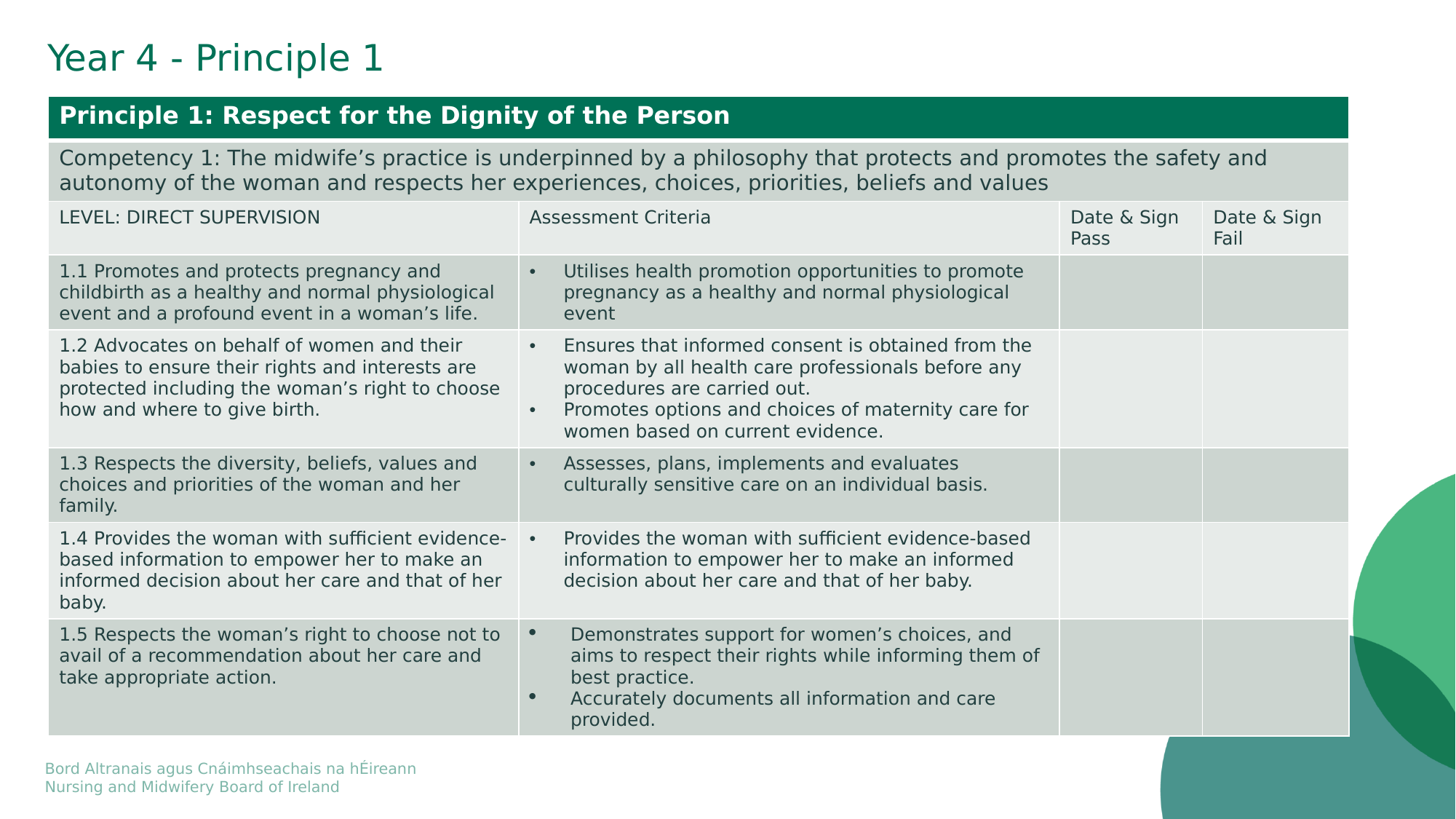

# Year 4 - Principle 1
| Principle 1: Respect for the Dignity of the Person |  |  |  |
| --- | --- | --- | --- |
| Competency 1: The midwife’s practice is underpinned by a philosophy that protects and promotes the safety and autonomy of the woman and respects her experiences, choices, priorities, beliefs and values |  |  |  |
| LEVEL: DIRECT SUPERVISION | Assessment Criteria | Date & Sign Pass | Date & Sign Fail |
| 1.1 Promotes and protects pregnancy and childbirth as a healthy and normal physiological event and a profound event in a woman’s life. | Utilises health promotion opportunities to promote pregnancy as a healthy and normal physiological event |  |  |
| 1.2 Advocates on behalf of women and their babies to ensure their rights and interests are protected including the woman’s right to choose how and where to give birth. | Ensures that informed consent is obtained from the woman by all health care professionals before any procedures are carried out. Promotes options and choices of maternity care for women based on current evidence. |  |  |
| 1.3 Respects the diversity, beliefs, values and choices and priorities of the woman and her family. | Assesses, plans, implements and evaluates culturally sensitive care on an individual basis. |  |  |
| 1.4 Provides the woman with sufficient evidence-based information to empower her to make an informed decision about her care and that of her baby. | Provides the woman with sufficient evidence-based information to empower her to make an informed decision about her care and that of her baby. |  |  |
| 1.5 Respects the woman’s right to choose not to avail of a recommendation about her care and take appropriate action. | Demonstrates support for women’s choices, and aims to respect their rights while informing them of best practice. Accurately documents all information and care provided. |  |  |